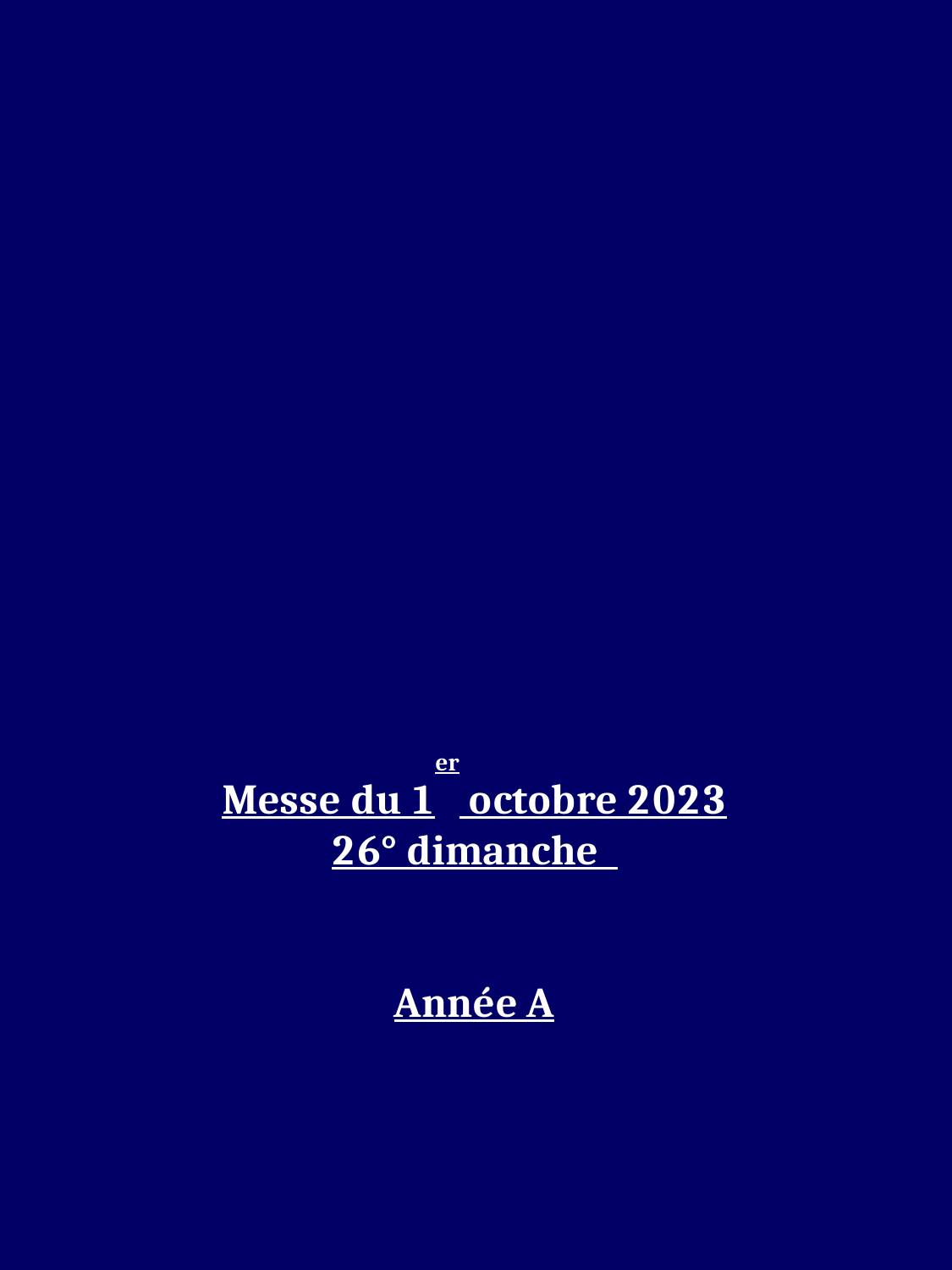

Messe du 1er octobre 2023
26° dimanche

Année A